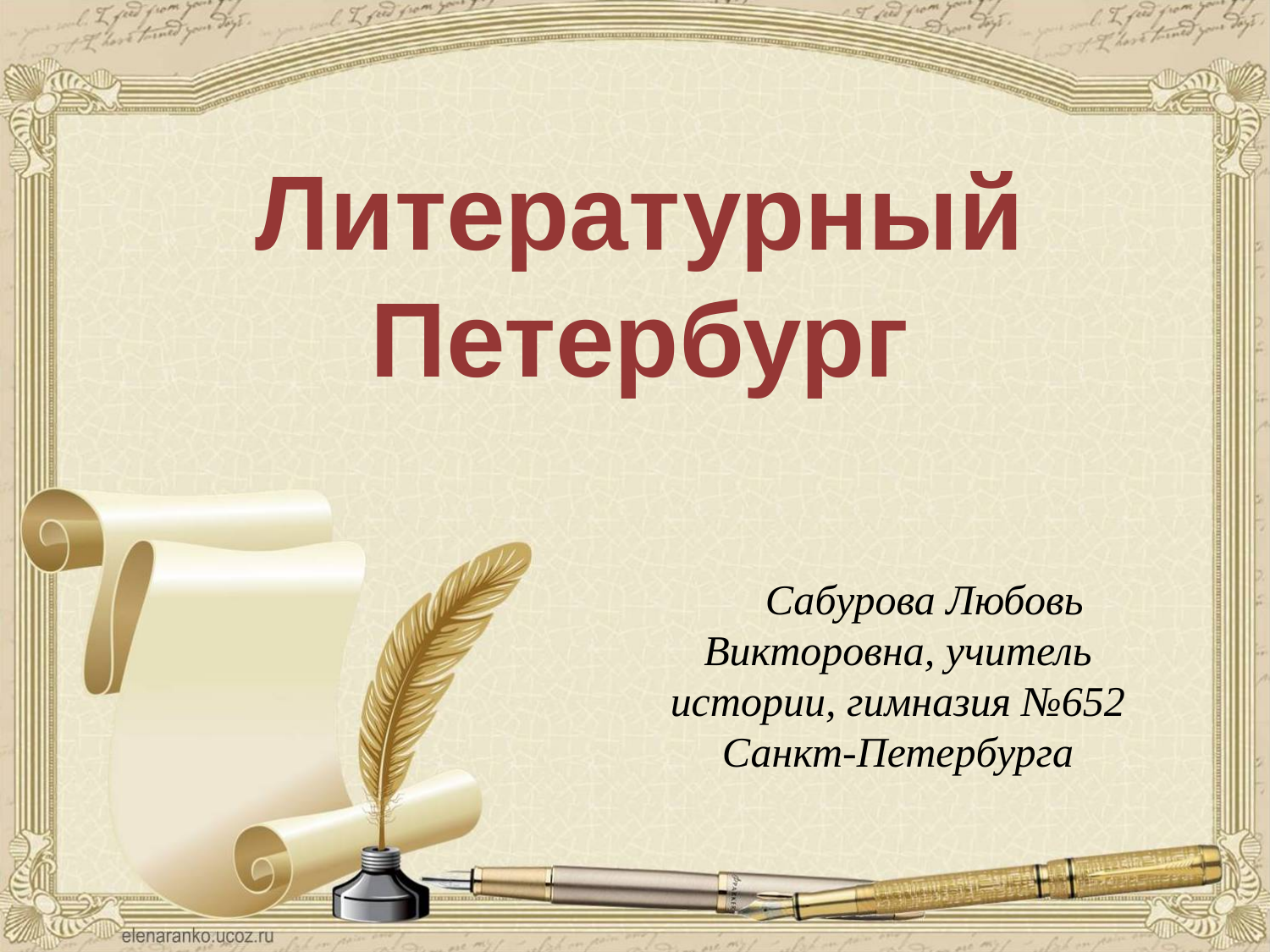

Литературный Петербург
     Сабурова Любовь Викторовна, учитель истории, гимназия №652 Санкт-Петербурга